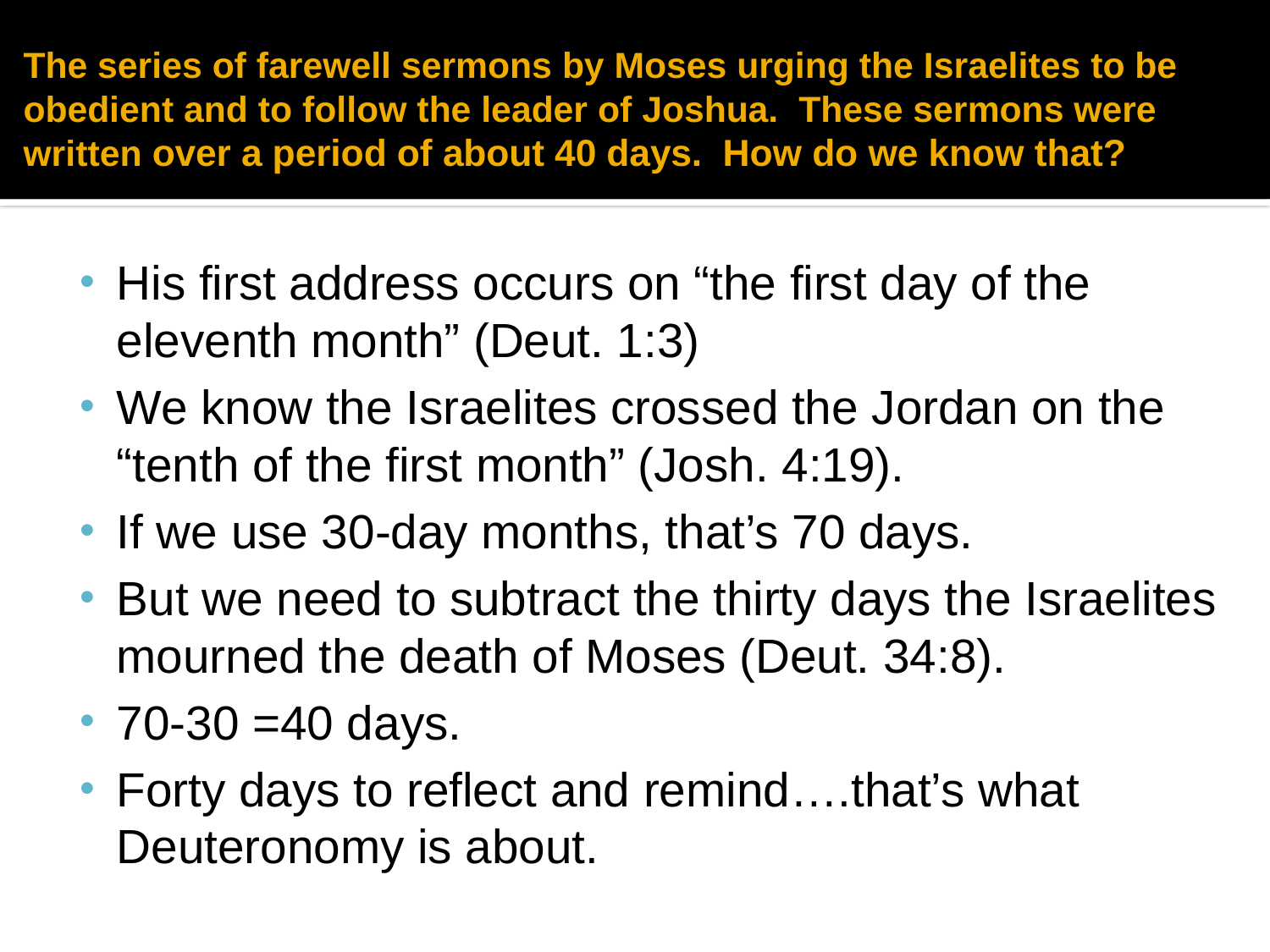

# The series of farewell sermons by Moses urging the Israelites to be obedient and to follow the leader of Joshua.  These sermons were written over a period of about 40 days.  How do we know that?

His first address occurs on “the first day of the eleventh month” (Deut. 1:3)
We know the Israelites crossed the Jordan on the “tenth of the first month” (Josh. 4:19).
If we use 30-day months, that’s 70 days.
But we need to subtract the thirty days the Israelites mourned the death of Moses (Deut. 34:8).
70-30 =40 days.
Forty days to reflect and remind….that’s what Deuteronomy is about.